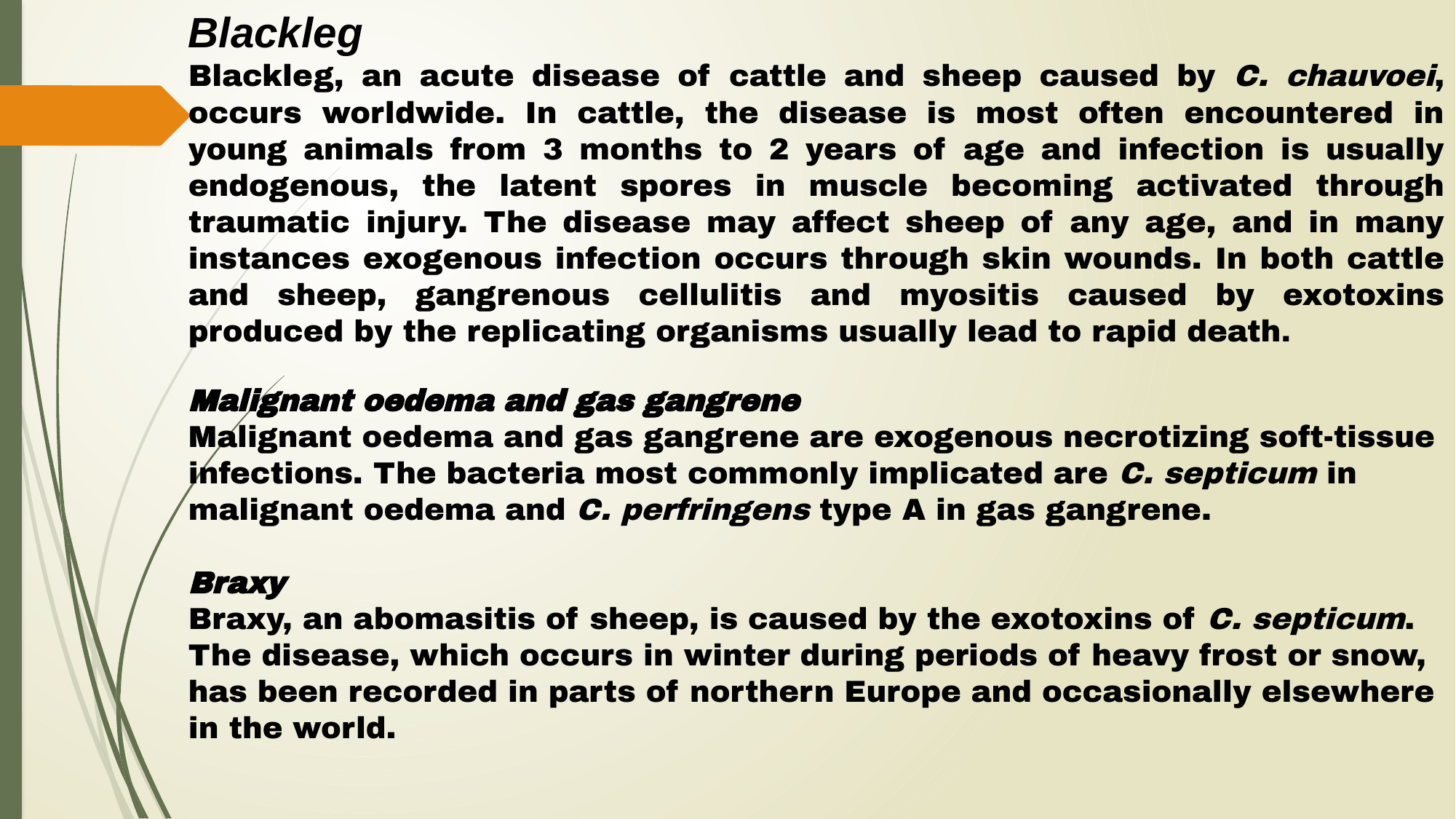

Blackleg
Blackleg, an acute disease of cattle and sheep caused by C. chauvoei, occurs worldwide. In cattle, the disease is most often encountered in young animals from 3 months to 2 years of age and infection is usually endogenous, the latent spores in muscle becoming activated through traumatic injury. The disease may affect sheep of any age, and in many instances exogenous infection occurs through skin wounds. In both cattle and sheep, gangrenous cellulitis and myositis caused by exotoxins produced by the replicating organisms usually lead to rapid death.

Malignant oedema and gas gangrene
Malignant oedema and gas gangrene are exogenous necrotizing soft-tissue
infections. The bacteria most commonly implicated are C. septicum in malignant oedema and C. perfringens type A in gas gangrene.

Braxy
Braxy, an abomasitis of sheep, is caused by the exotoxins of C. septicum. The disease, which occurs in winter during periods of heavy frost or snow, has been recorded in parts of northern Europe and occasionally elsewhere in the world.